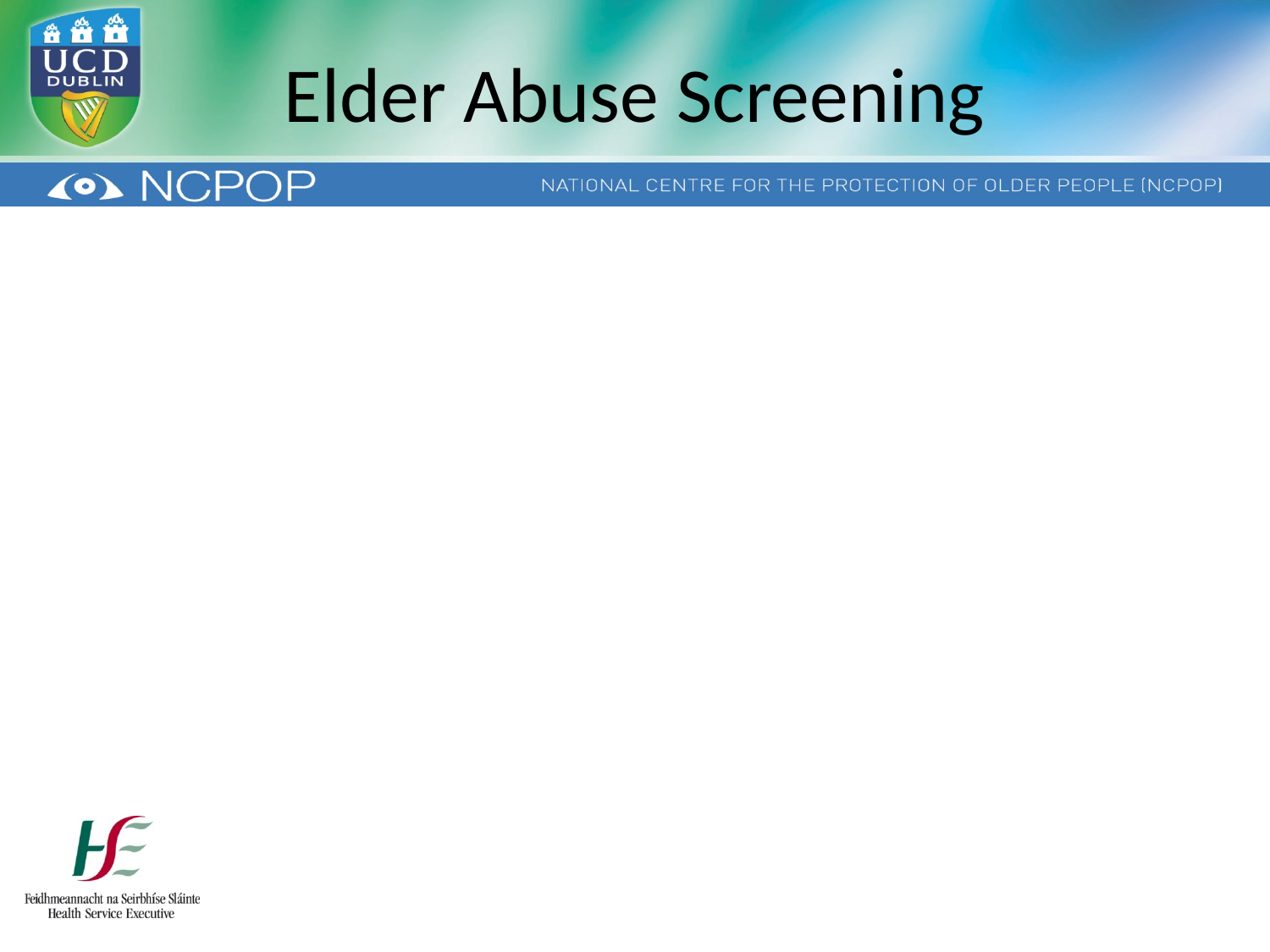

# Elder Abuse Screening

Terms: indexes of abuse, instruments to identify risk of abuse, elder abuse questionnaires, elder abuse screening tools, elder abuse screening test, algorithms, protocols and elder abuse assessment